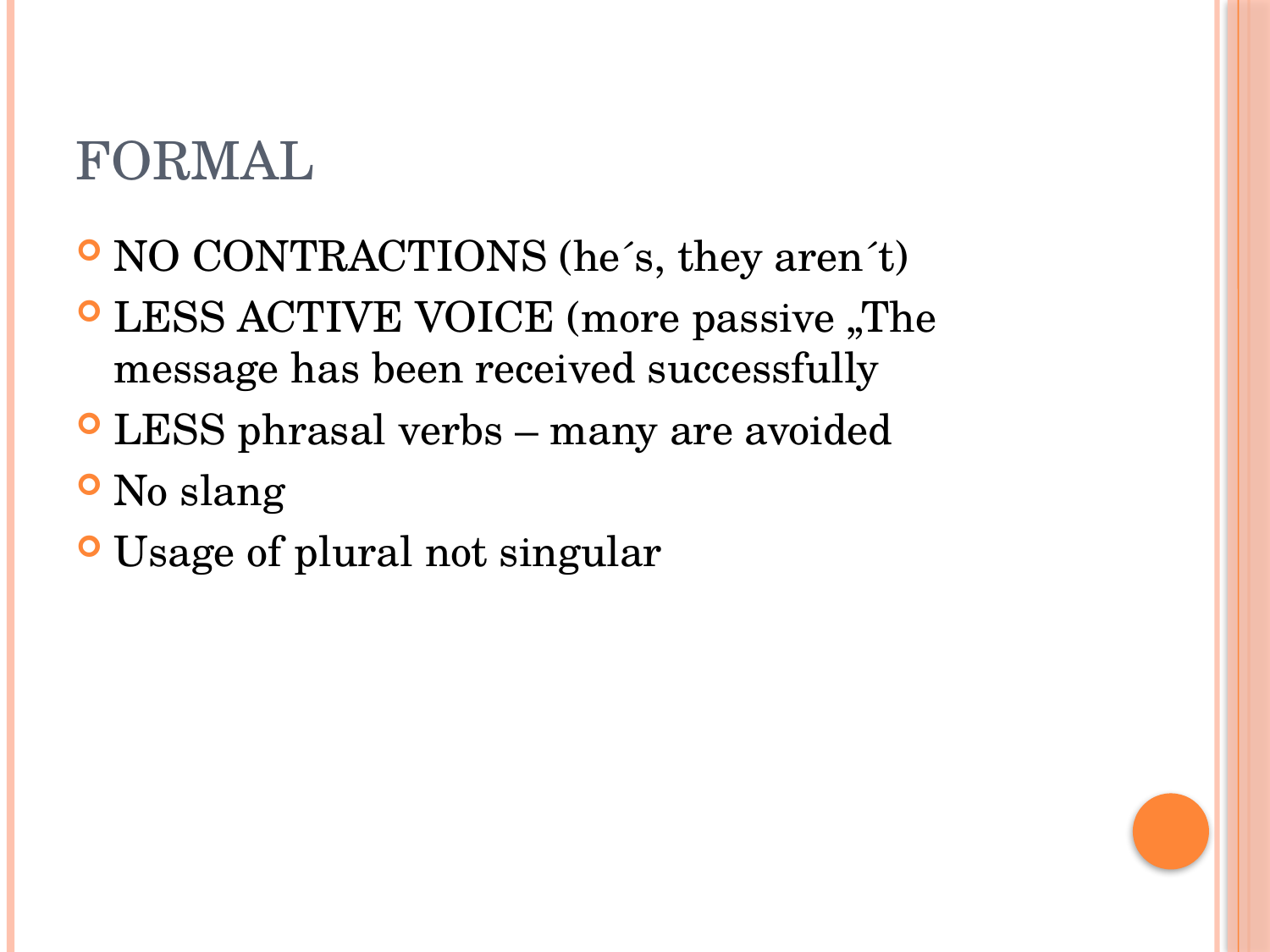

# FORMAL
NO CONTRACTIONS (he´s, they aren´t)
LESS ACTIVE VOICE (more passive „The message has been received successfully
LESS phrasal verbs – many are avoided
No slang
Usage of plural not singular